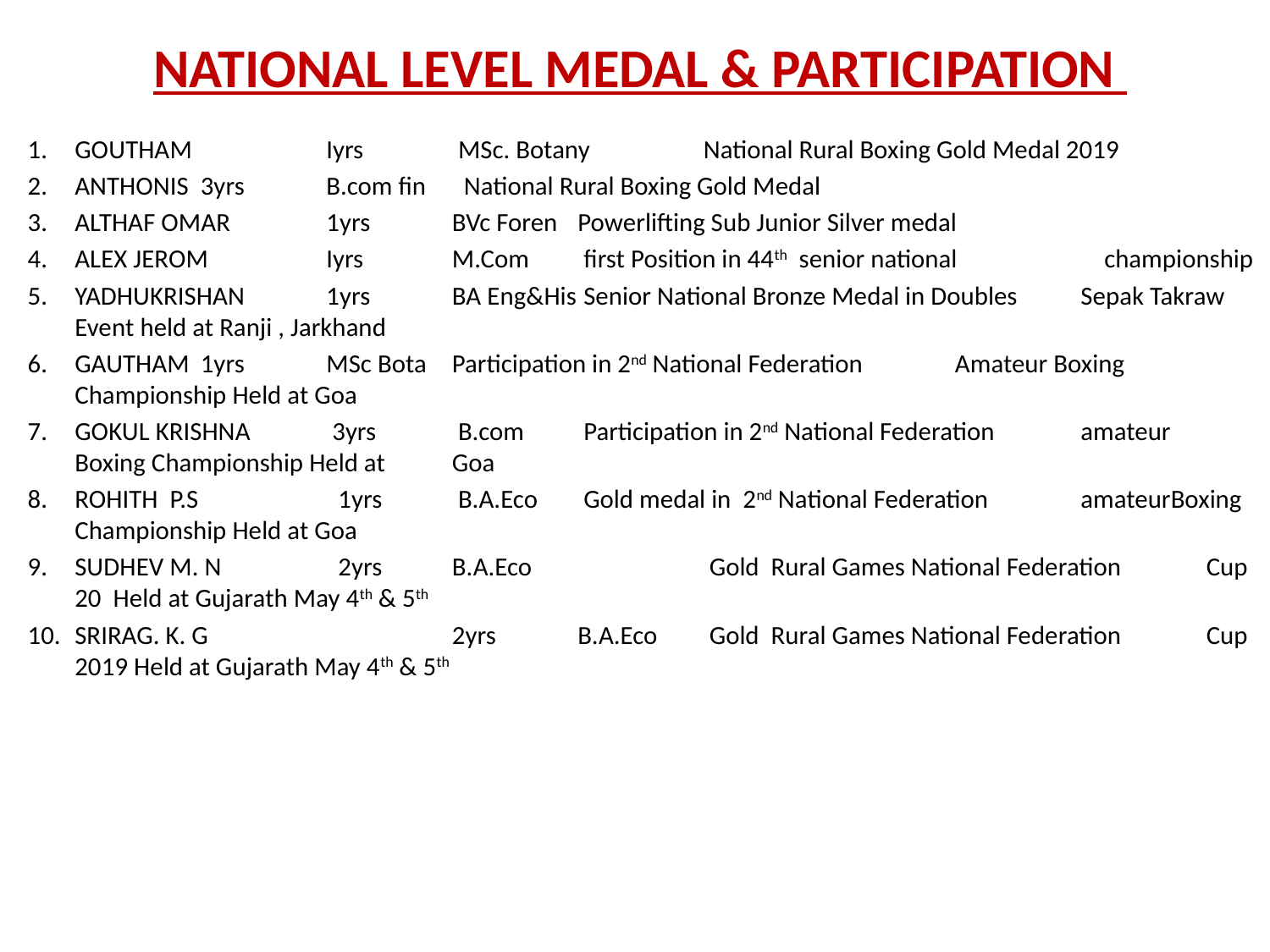

# NATIONAL LEVEL MEDAL & PARTICIPATION
GOUTHAM	 	Iyrs   	 MSc. Botany	National Rural Boxing Gold Medal 2019
ANTHONIS		3yrs 	B.com fin 		  National Rural Boxing Gold Medal
ALTHAF OMAR		1yrs	BVc Foren		Powerlifting Sub Junior Silver medal
ALEX JEROM		Iyrs    	M.Com 		 first Position in 44th  senior national     						    championship
YADHUKRISHAN 		1yrs 	BA Eng&His		 Senior National Bronze Medal in Doubles 						Sepak Takraw Event held at Ranji , Jarkhand
GAUTHAM 		1yrs 	MSc Bota 		Participation in 2nd National Federation 						Amateur Boxing Championship Held at Goa
GOKUL KRISHNA 		 3yrs 	 B.com		 Participation in 2nd National Federation 						amateur   Boxing Championship Held at 						Goa
ROHITH  P.S             		  1yrs    	 B.A.Eco		 Gold medal in  2nd National Federation 						amateurBoxing Championship Held at Goa
SUDHEV M. N          	  2yrs 	B.A.Eco 	  	 Gold  Rural Games National Federation 						Cup 20  Held at Gujarath May 4th & 5th
SRIRAG. K. G          	  	2yrs   	B.A.Eco      		 Gold  Rural Games National Federation 						Cup 2019 Held at Gujarath May 4th & 5th